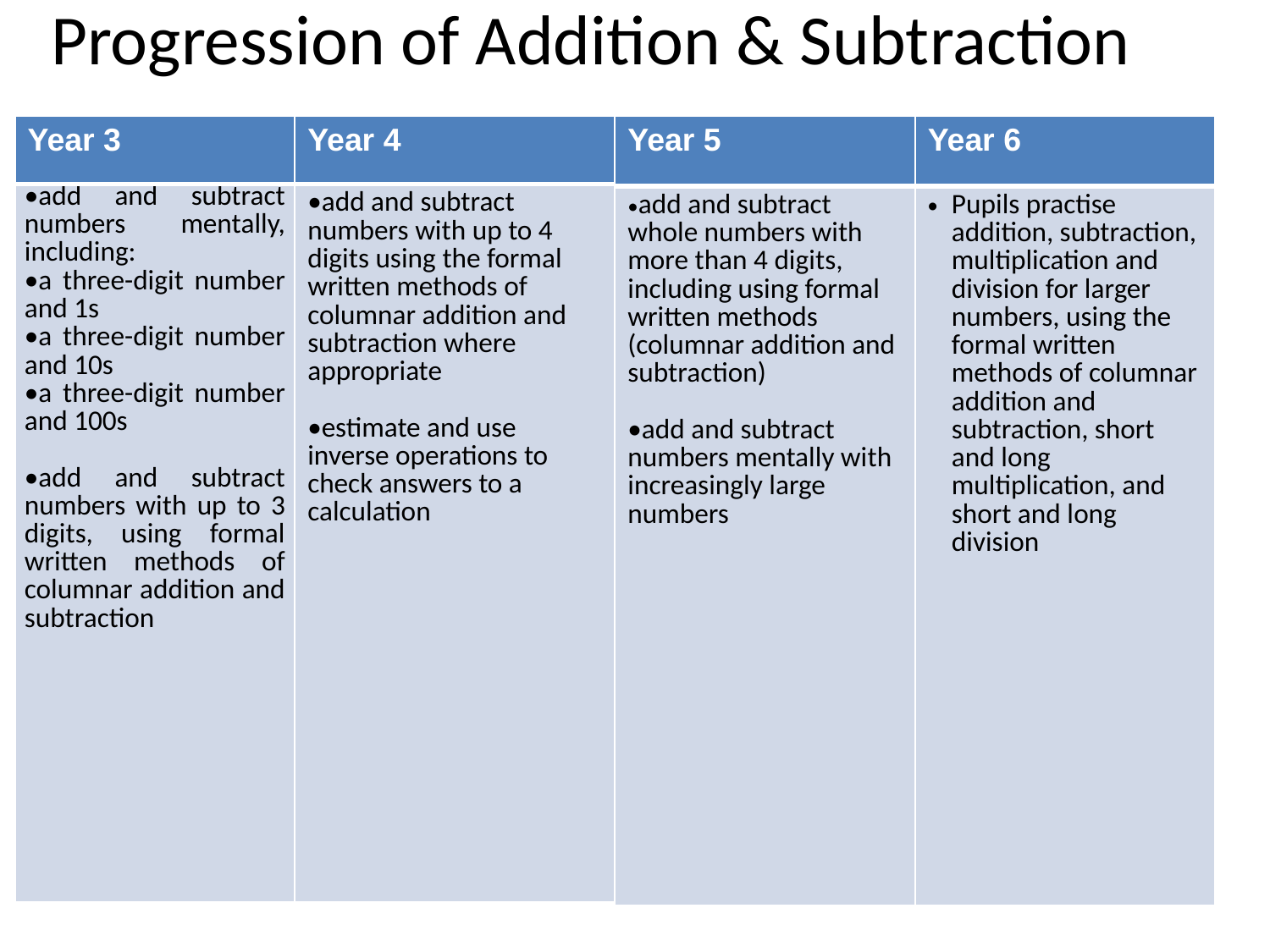

Progression of Addition & Subtraction
| Year 3 | Year 4 |
| --- | --- |
| •add and subtract numbers mentally, including: •a three-digit number and 1s •a three-digit number and 10s •a three-digit number and 100s •add and subtract numbers with up to 3 digits, using formal written methods of columnar addition and subtraction | •add and subtract numbers with up to 4 digits using the formal written methods of columnar addition and subtraction where appropriate •estimate and use inverse operations to check answers to a calculation |
| Year 5 |
| --- |
| •add and subtract whole numbers with more than 4 digits, including using formal written methods (columnar addition and subtraction) •add and subtract numbers mentally with increasingly large numbers |
| Year 6 |
| --- |
| Pupils practise addition, subtraction, multiplication and division for larger numbers, using the formal written methods of columnar addition and subtraction, short and long multiplication, and short and long division |